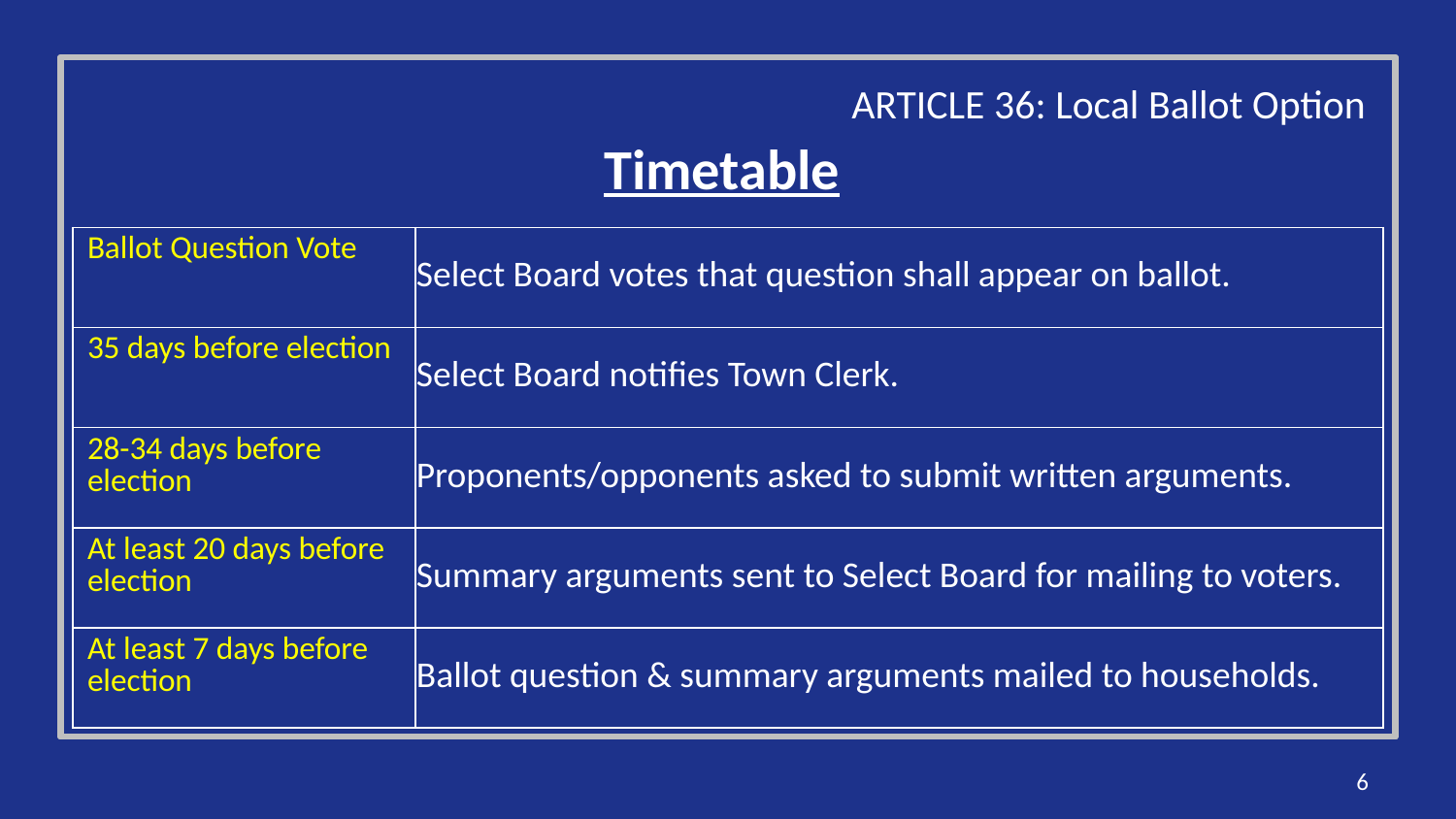

ARTICLE 36: Local Ballot Option
# Timetable

| Ballot Question Vote | Select Board votes that question shall appear on ballot. |
| --- | --- |
| 35 days before election | Select Board notifies Town Clerk. |
| 28-34 days before election | Proponents/opponents asked to submit written arguments. |
| At least 20 days before election | Summary arguments sent to Select Board for mailing to voters. |
| At least 7 days before election | Ballot question & summary arguments mailed to households. |

6